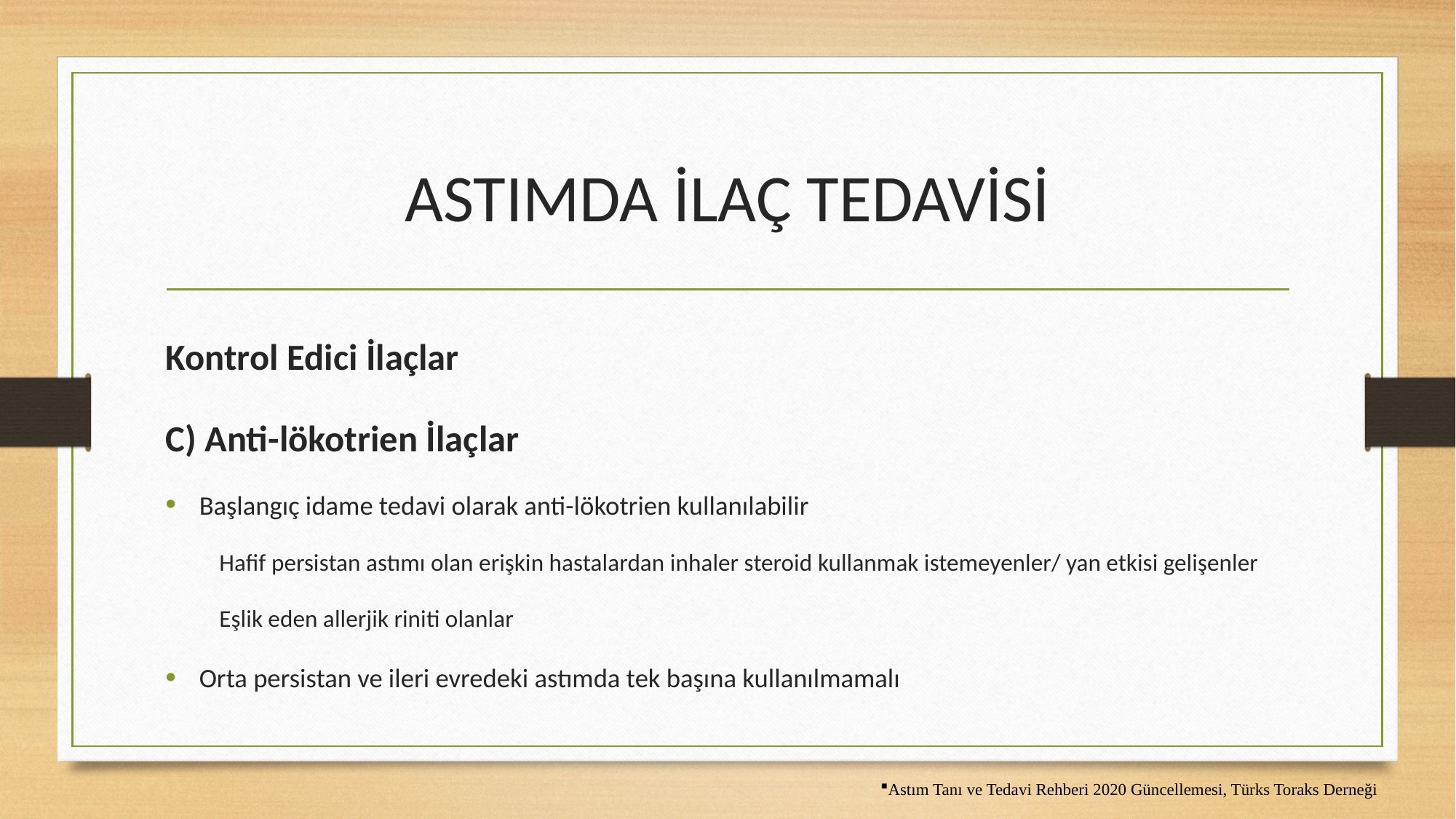

# ASTIMDA İLAÇ TEDAVİSİ
Kontrol Edici İlaçlar
C) Anti-lökotrien İlaçlar
Başlangıç idame tedavi olarak anti-lökotrien kullanılabilir
Hafif persistan astımı olan erişkin hastalardan inhaler steroid kullanmak istemeyenler/ yan etkisi gelişenler
Eşlik eden allerjik riniti olanlar
Orta persistan ve ileri evredeki astımda tek başına kullanılmamalı
Astım Tanı ve Tedavi Rehberi 2020 Güncellemesi, Türks Toraks Derneği